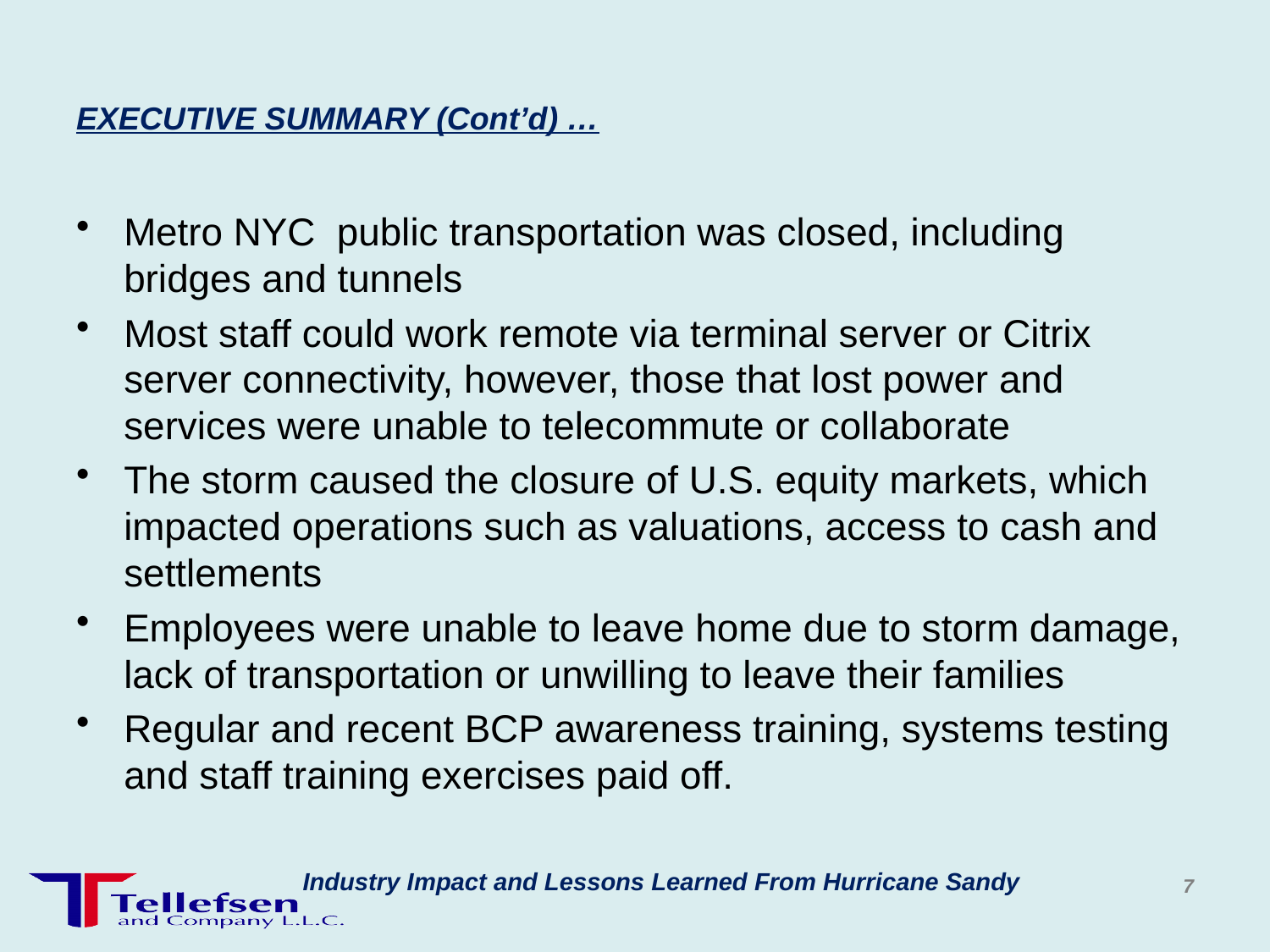

# EXECUTIVE SUMMARY (Cont’d) …
Metro NYC  public transportation was closed, including bridges and tunnels
Most staff could work remote via terminal server or Citrix server connectivity, however, those that lost power and services were unable to telecommute or collaborate
The storm caused the closure of U.S. equity markets, which impacted operations such as valuations, access to cash and settlements
Employees were unable to leave home due to storm damage, lack of transportation or unwilling to leave their families
Regular and recent BCP awareness training, systems testing and staff training exercises paid off.

Industry Impact and Lessons Learned From Hurricane Sandy
7